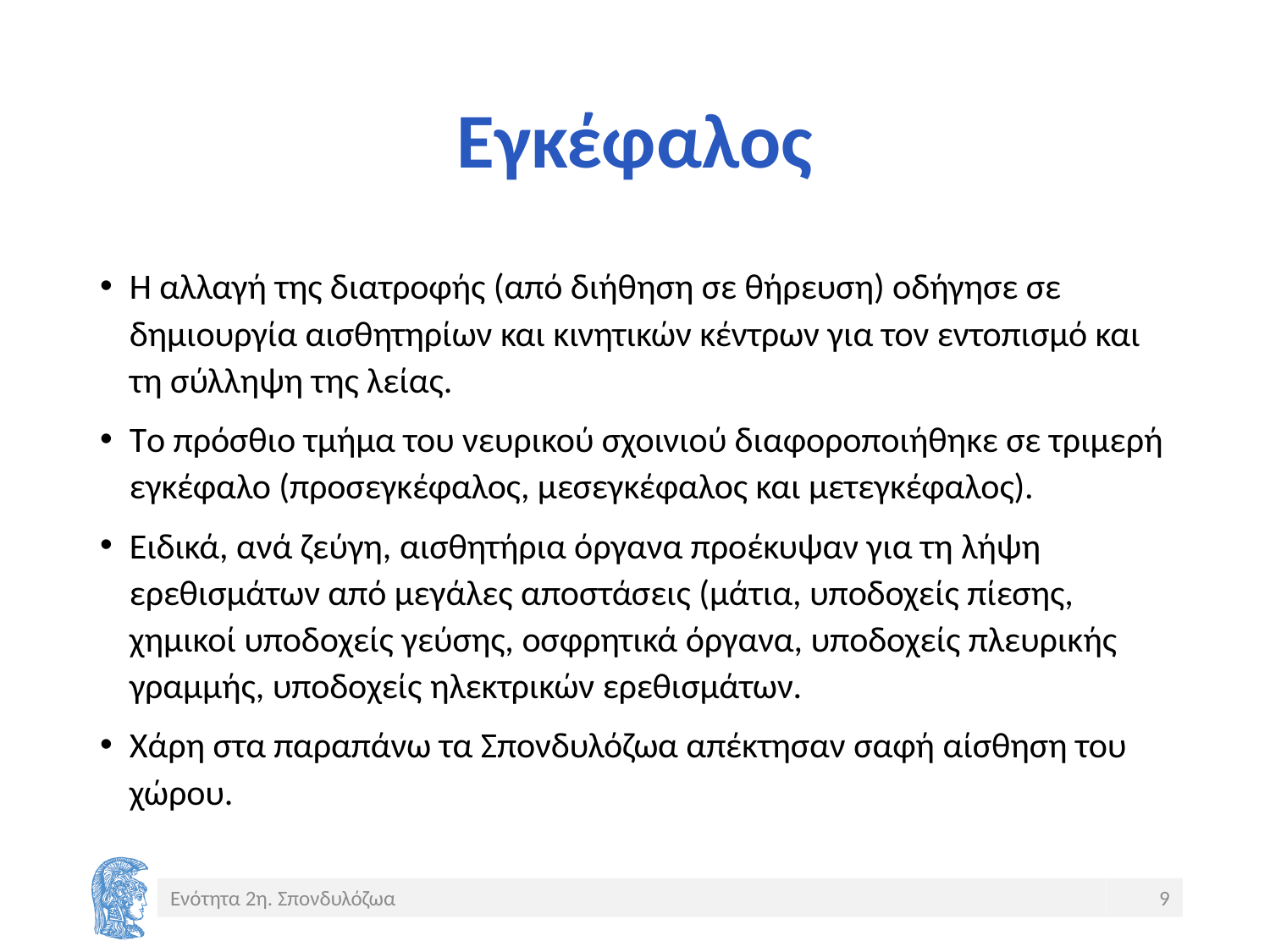

# Εγκέφαλος
Η αλλαγή της διατροφής (από διήθηση σε θήρευση) οδήγησε σε δημιουργία αισθητηρίων και κινητικών κέντρων για τον εντοπισμό και τη σύλληψη της λείας.
Το πρόσθιο τμήμα του νευρικού σχοινιού διαφοροποιήθηκε σε τριμερή εγκέφαλο (προσεγκέφαλος, μεσεγκέφαλος και μετεγκέφαλος).
Ειδικά, ανά ζεύγη, αισθητήρια όργανα προέκυψαν για τη λήψη ερεθισμάτων από μεγάλες αποστάσεις (μάτια, υποδοχείς πίεσης, χημικοί υποδοχείς γεύσης, οσφρητικά όργανα, υποδοχείς πλευρικής γραμμής, υποδοχείς ηλεκτρικών ερεθισμάτων.
Χάρη στα παραπάνω τα Σπονδυλόζωα απέκτησαν σαφή αίσθηση του χώρου.
Ενότητα 2η. Σπονδυλόζωα
9